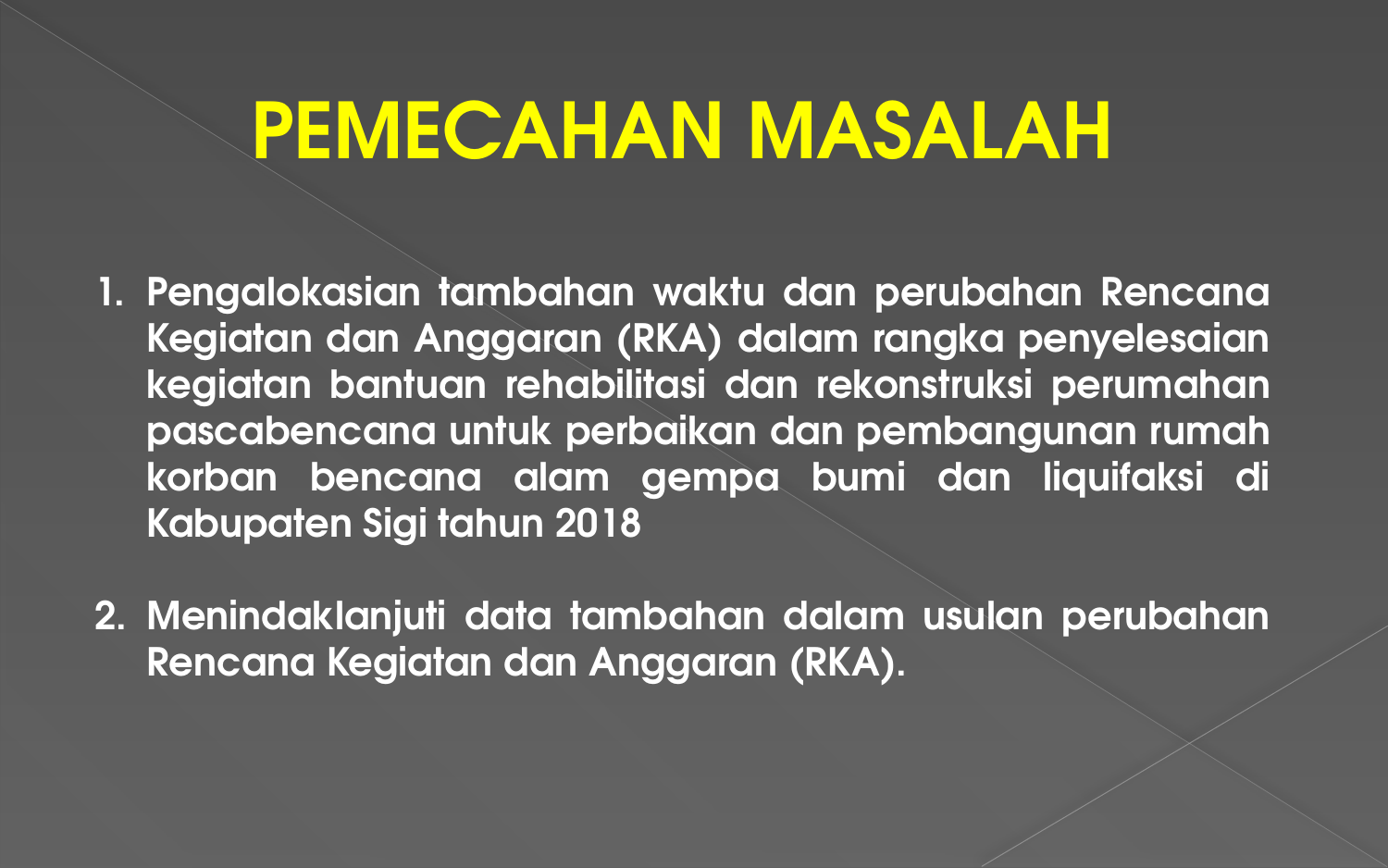

PEMECAHAN MASALAH

Pengalokasian tambahan waktu dan perubahan Rencana Kegiatan dan Anggaran (RKA) dalam rangka penyelesaian kegiatan bantuan rehabilitasi dan rekonstruksi perumahan pascabencana untuk perbaikan dan pembangunan rumah korban bencana alam gempa bumi dan liquifaksi di Kabupaten Sigi tahun 2018

Menindaklanjuti data tambahan dalam usulan perubahan Rencana Kegiatan dan Anggaran (RKA).